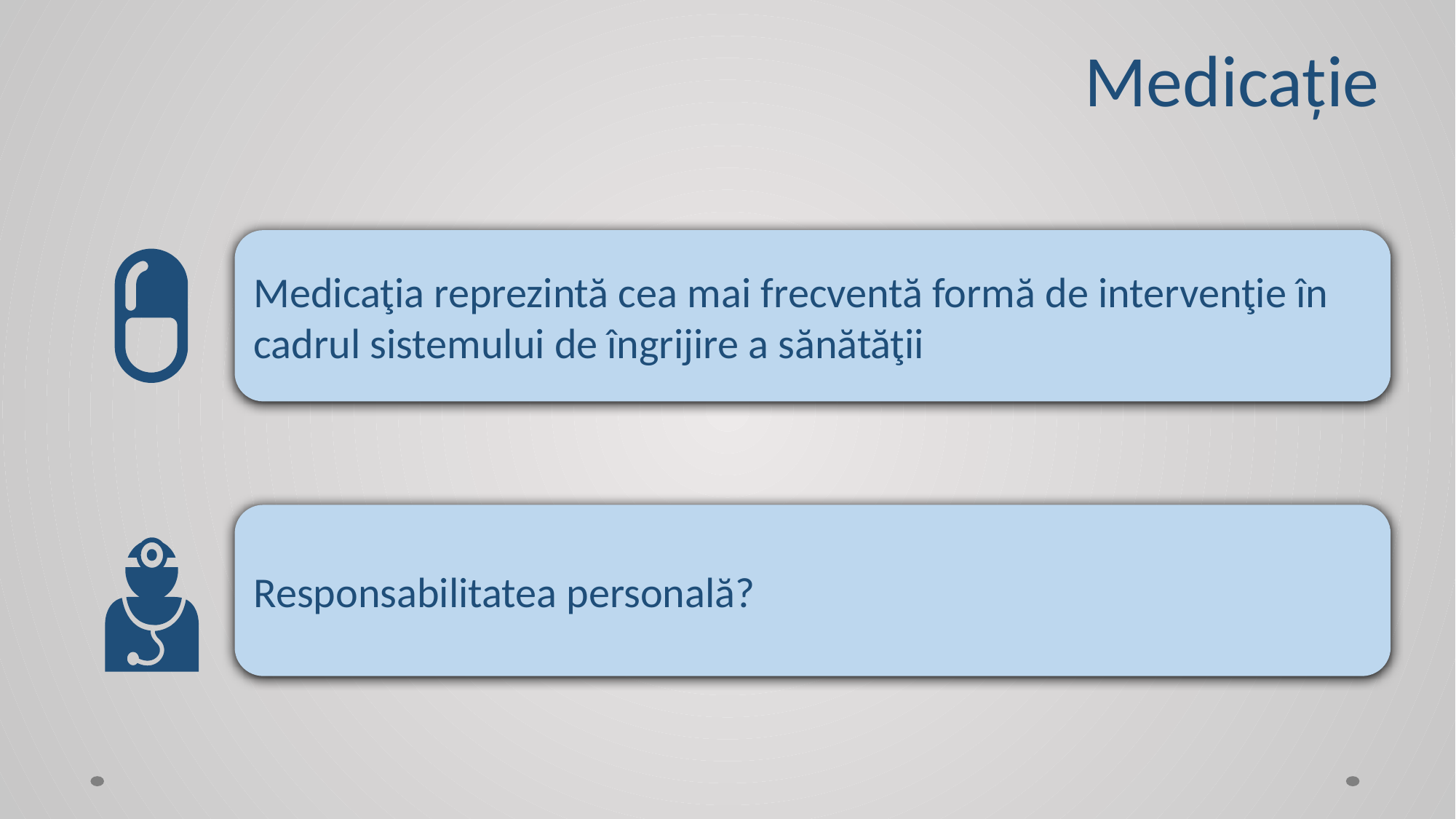

# Medicație
Medicaţia reprezintă cea mai frecventă formă de intervenţie în cadrul sistemului de îngrijire a sănătăţii

Responsabilitatea personală?